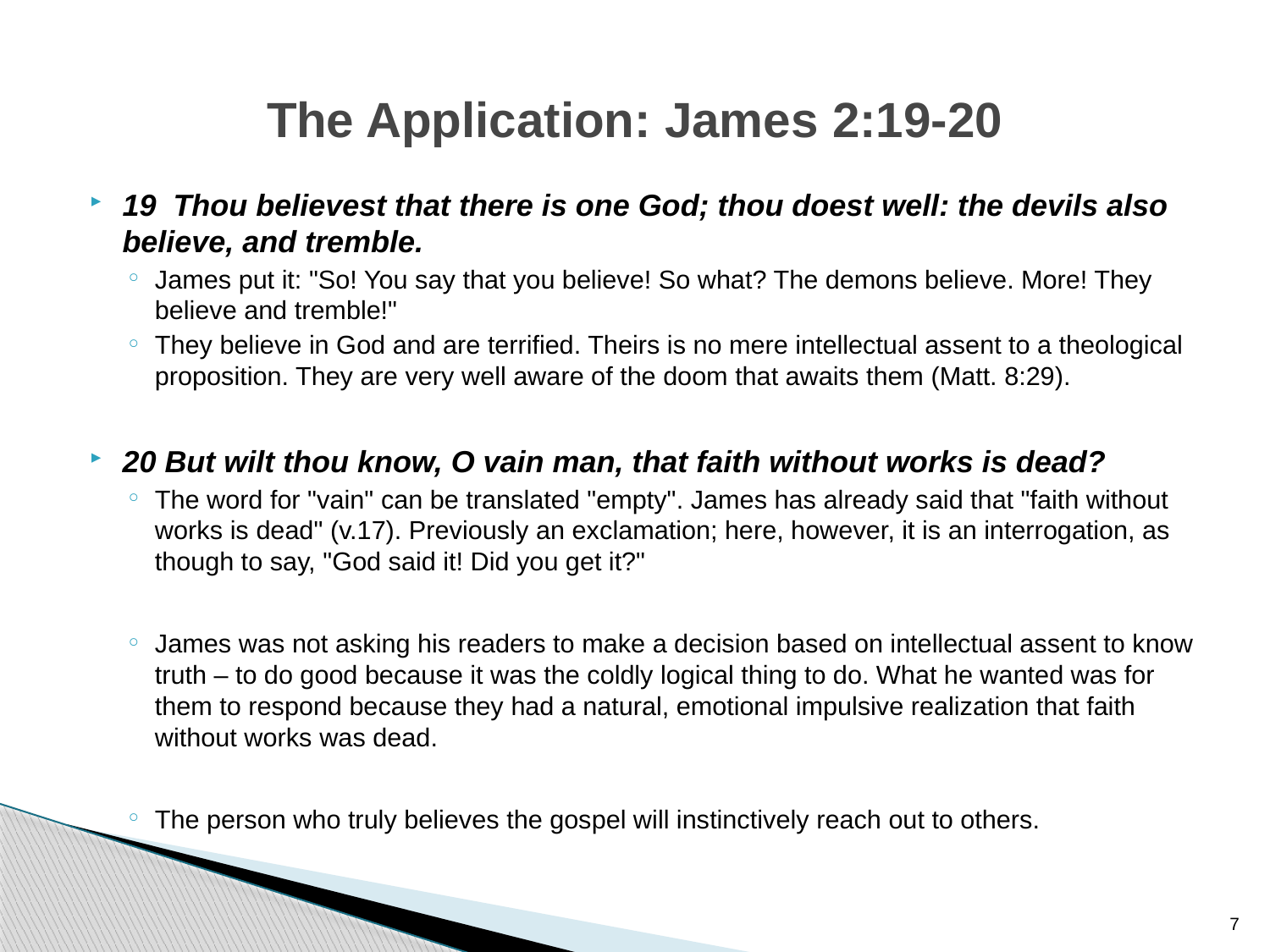

# The Application: James 2:19-20
19  Thou believest that there is one God; thou doest well: the devils also believe, and tremble.
James put it: "So! You say that you believe! So what? The demons believe. More! They believe and tremble!"
They believe in God and are terrified. Theirs is no mere intellectual assent to a theological proposition. They are very well aware of the doom that awaits them (Matt. 8:29).

20 But wilt thou know, O vain man, that faith without works is dead?
The word for "vain" can be translated "empty". James has already said that "faith without works is dead" (v.17). Previously an exclamation; here, however, it is an interrogation, as though to say, "God said it! Did you get it?"

James was not asking his readers to make a decision based on intellectual assent to know truth – to do good because it was the coldly logical thing to do. What he wanted was for them to respond because they had a natural, emotional impulsive realization that faith without works was dead.

The person who truly believes the gospel will instinctively reach out to others.

7